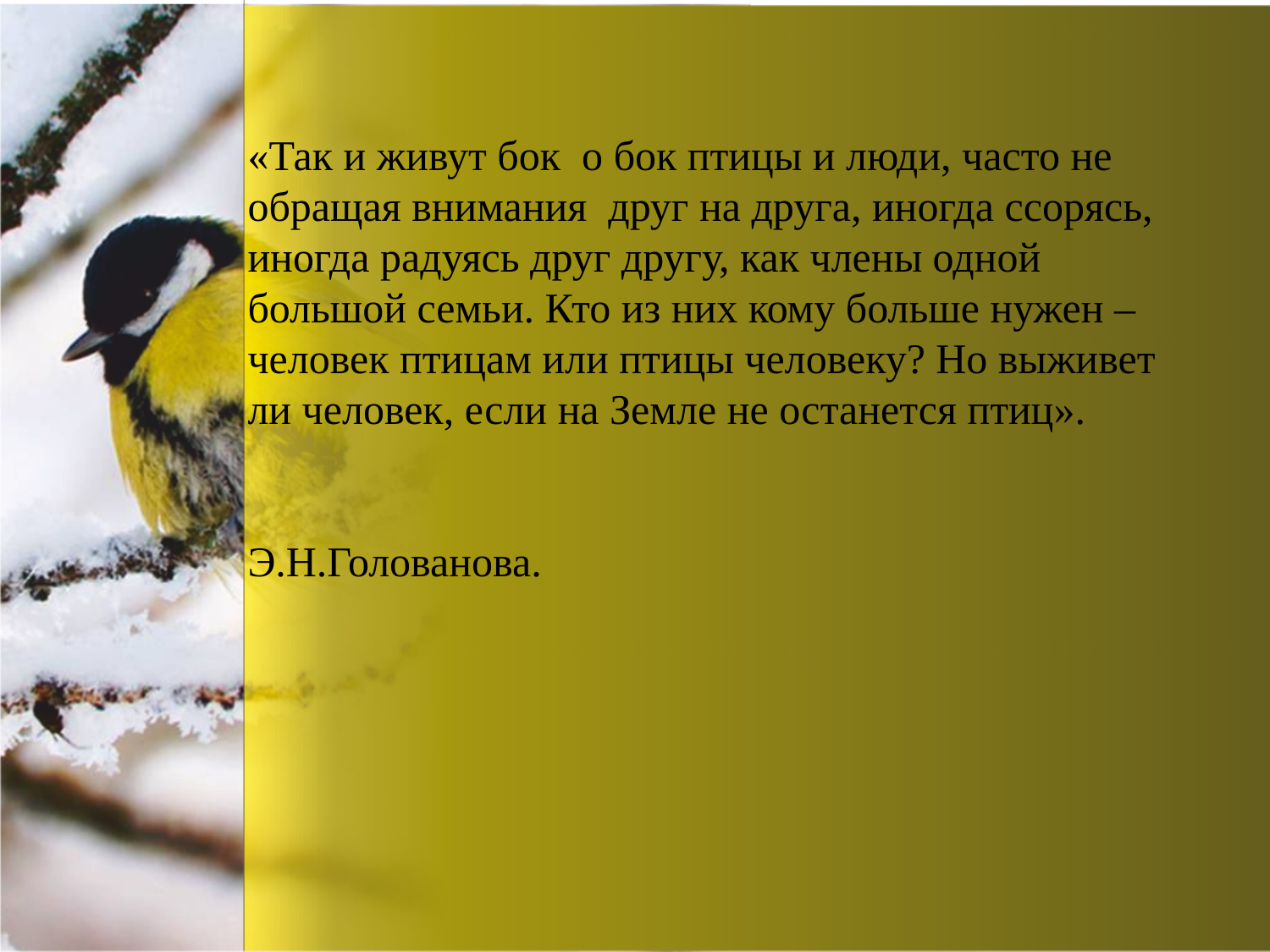

# «Так и живут бок  о бок птицы и люди, часто не обращая внимания  друг на друга, иногда ссорясь, иногда радуясь друг другу, как члены одной большой семьи. Кто из них кому больше нужен – человек птицам или птицы человеку? Но выживет ли человек, если на Земле не останется птиц». Э.Н.Голованова.